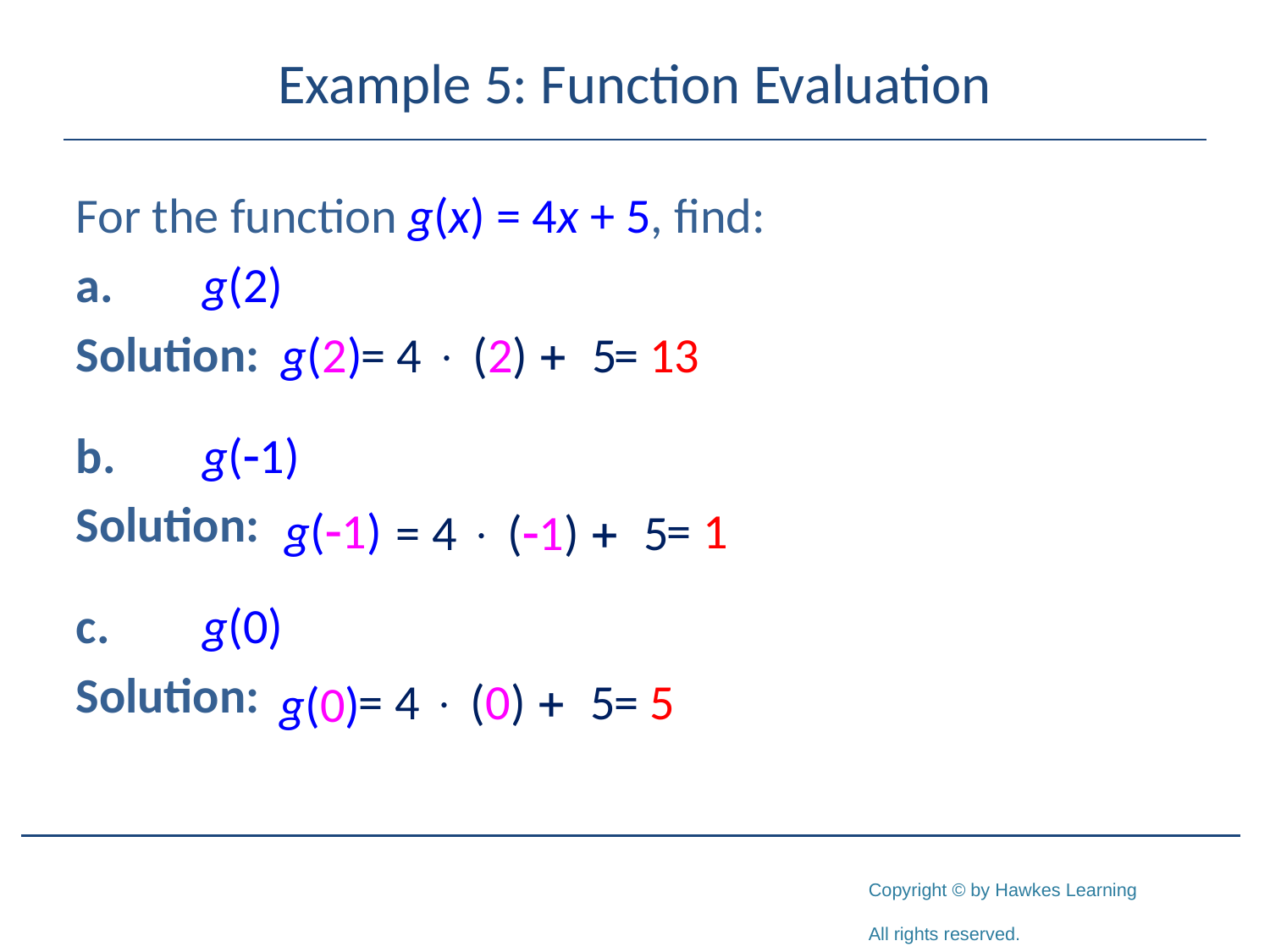

# Example 5: Function Evaluation
For the function g(x) = 4x + 5, find:
a. 	g(2)
Solution:
b. 	g(−1)
Solution:
c. 	g(0)
Solution:

g(2)
= 4 ⋅ (2) + 5
= 13
g(−1)
= 1
= 4 ⋅ (−1) + 5
= 4 ⋅ (0) + 5
= 5
g(0)